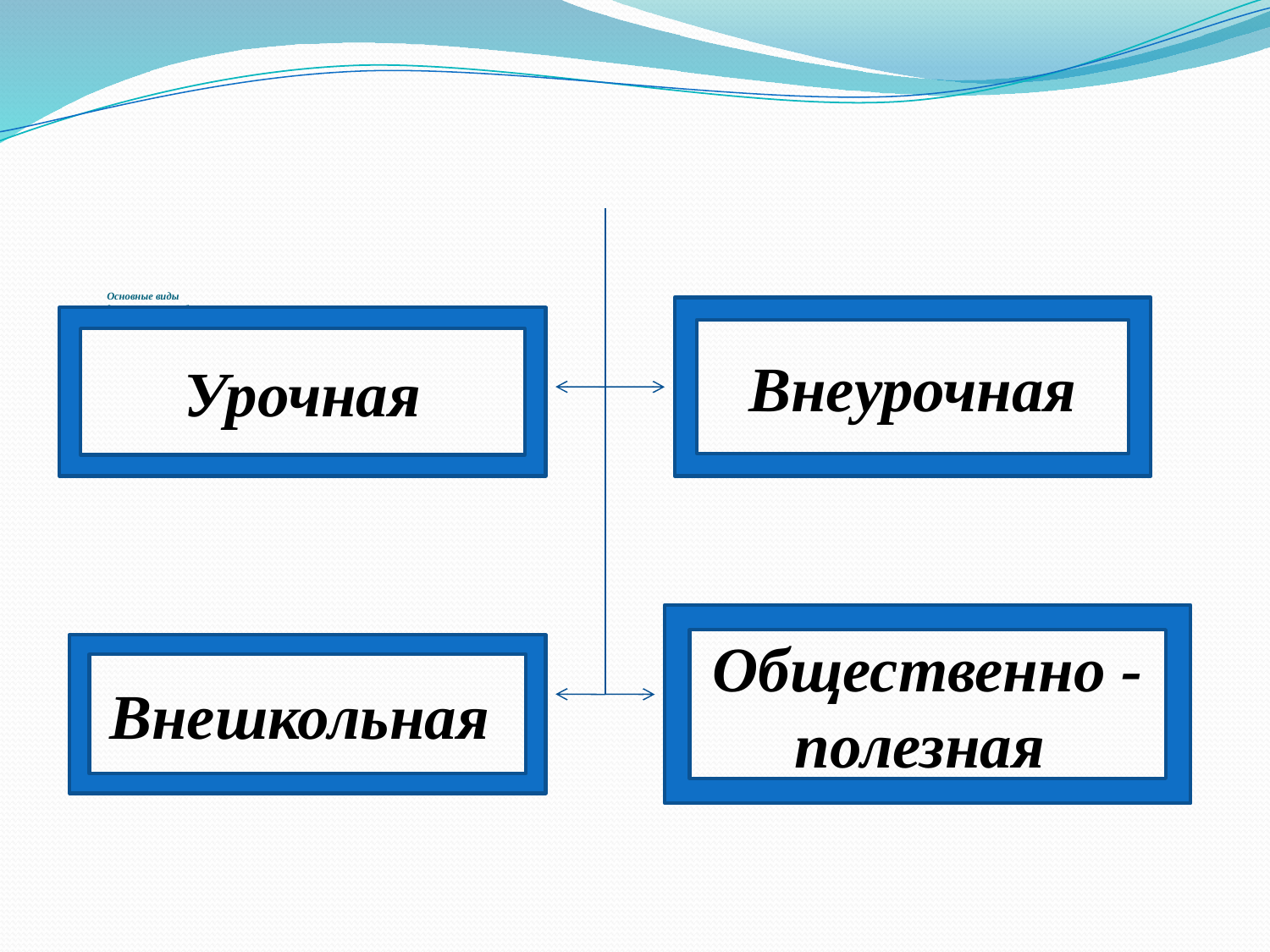

# Основные виды деятельности обучающихся
Внеурочная
Урочная
Общественно - полезная
Внешкольная